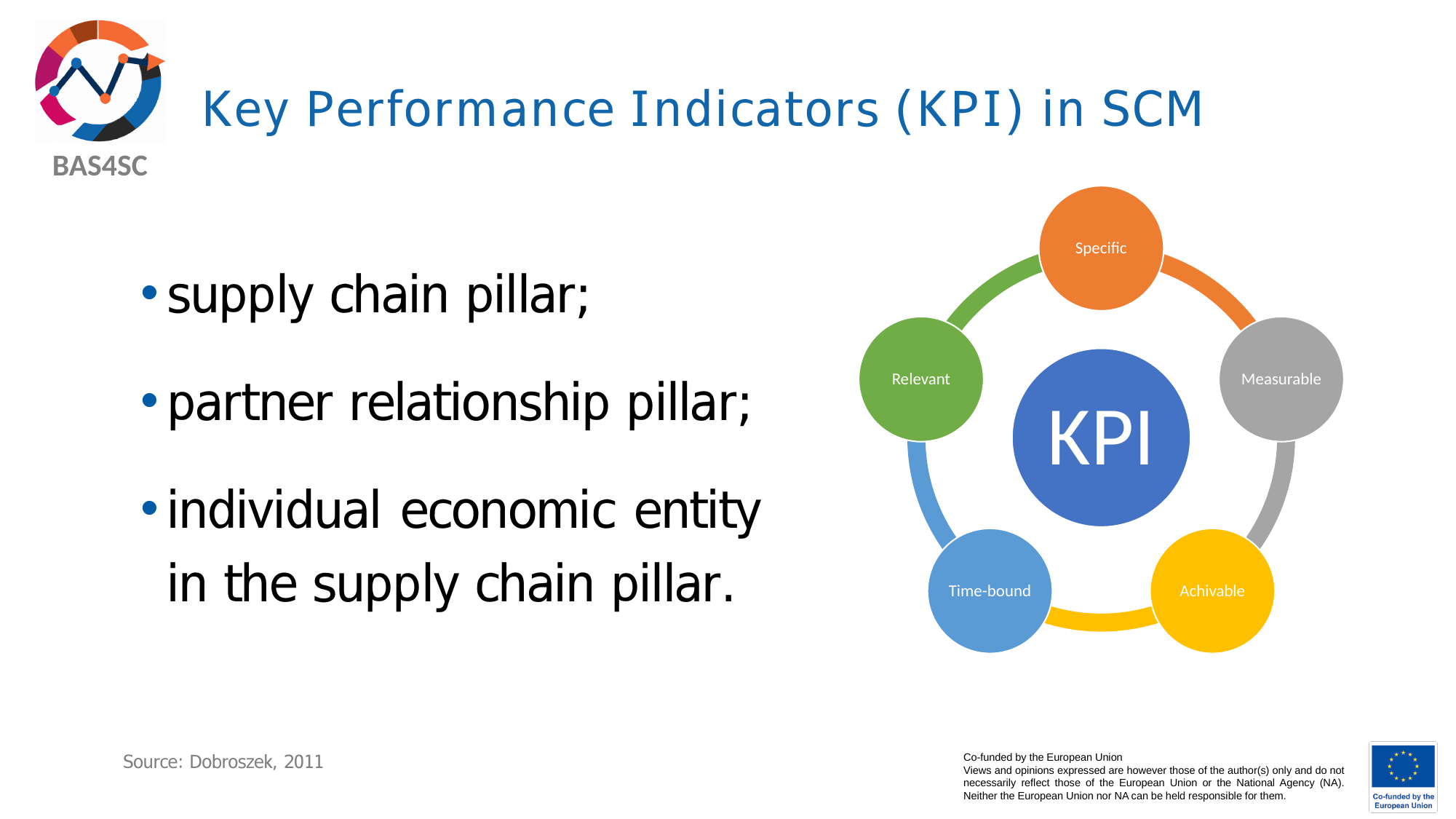

# Key Performance Indicators (KPI) in SCM
KPI
Specific
Measurable
Achivable
Time-bound
Relevant
supply chain pillar;
partner relationship pillar;
individual economic entity in the supply chain pillar.
Source: Dobroszek, 2011